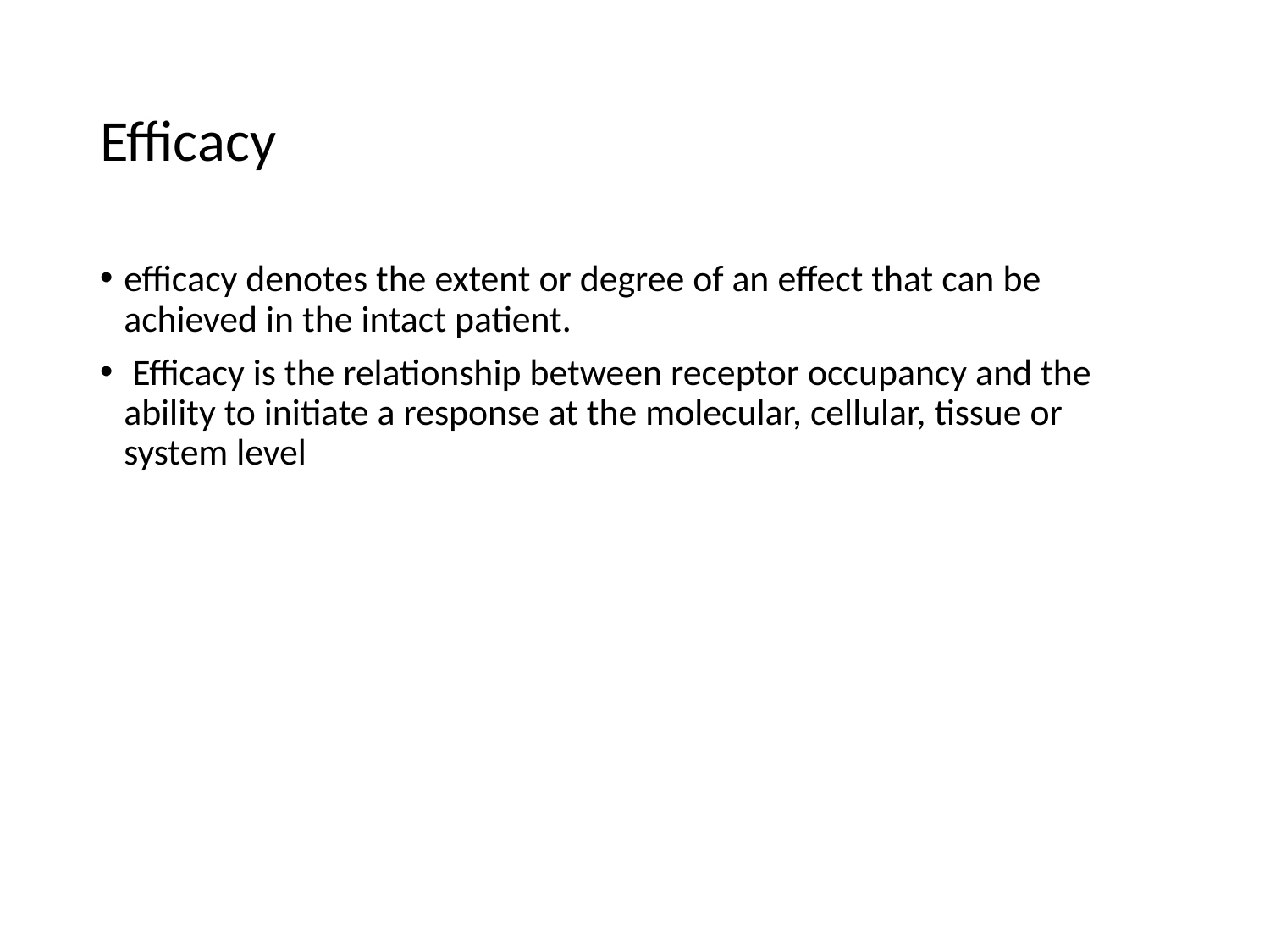

# Efficacy
efficacy denotes the extent or degree of an effect that can be achieved in the intact patient.
 Efficacy is the relationship between receptor occupancy and the ability to initiate a response at the molecular, cellular, tissue or system level